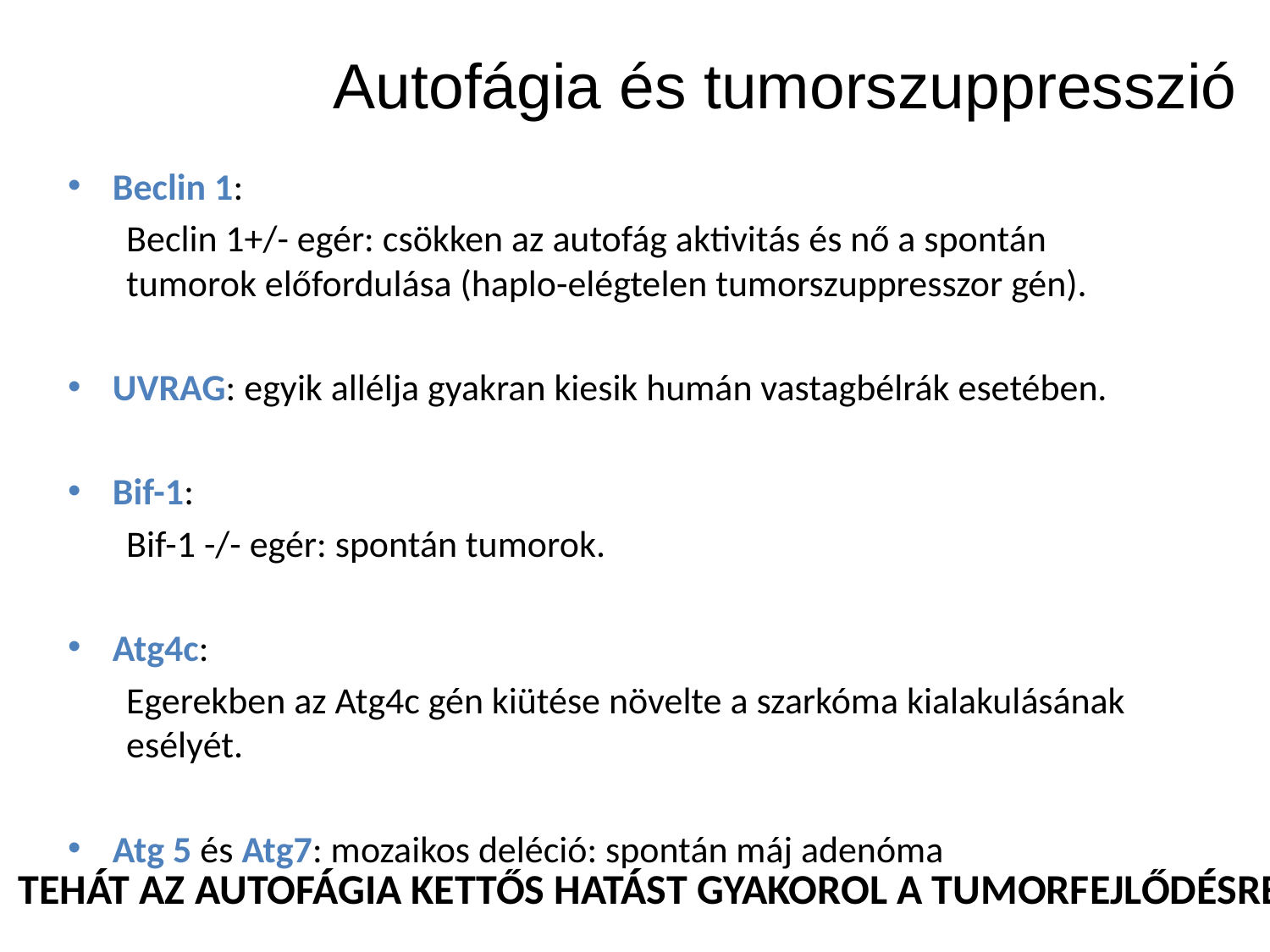

# Autofágia és tumorszuppresszió
Beclin 1:
Beclin 1+/- egér: csökken az autofág aktivitás és nő a spontán tumorok előfordulása (haplo-elégtelen tumorszuppresszor gén).

UVRAG: egyik allélja gyakran kiesik humán vastagbélrák esetében.

Bif-1:
Bif-1 -/- egér: spontán tumorok.

Atg4c:
Egerekben az Atg4c gén kiütése növelte a szarkóma kialakulásának esélyét.

Atg 5 és Atg7: mozaikos deléció: spontán máj adenóma

TEHÁT AZ AUTOFÁGIA KETTŐS HATÁST GYAKOROL A TUMORFEJLŐDÉSRE